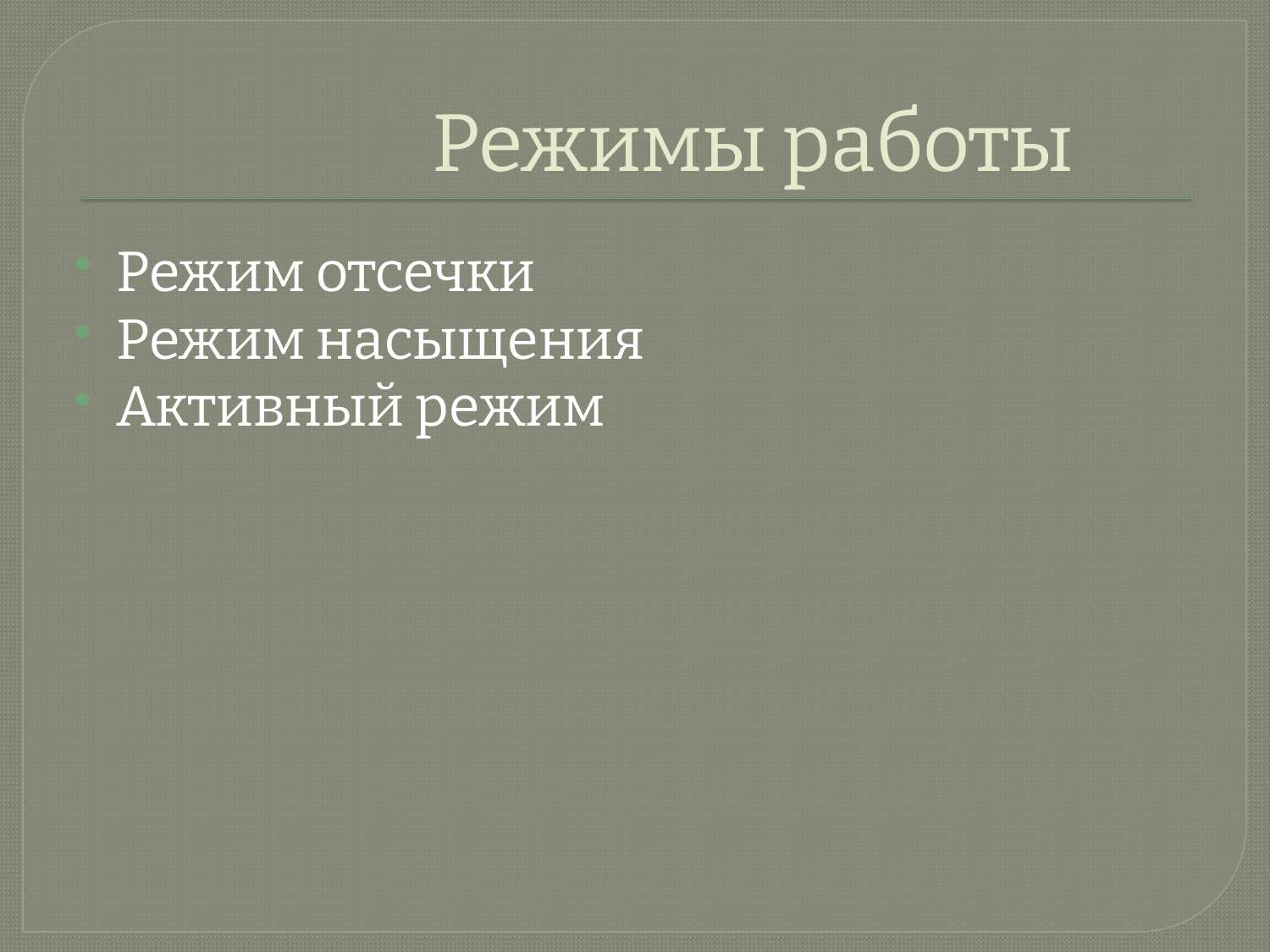

# Режимы работы
Режим отсечки
Режим насыщения
Активный режим